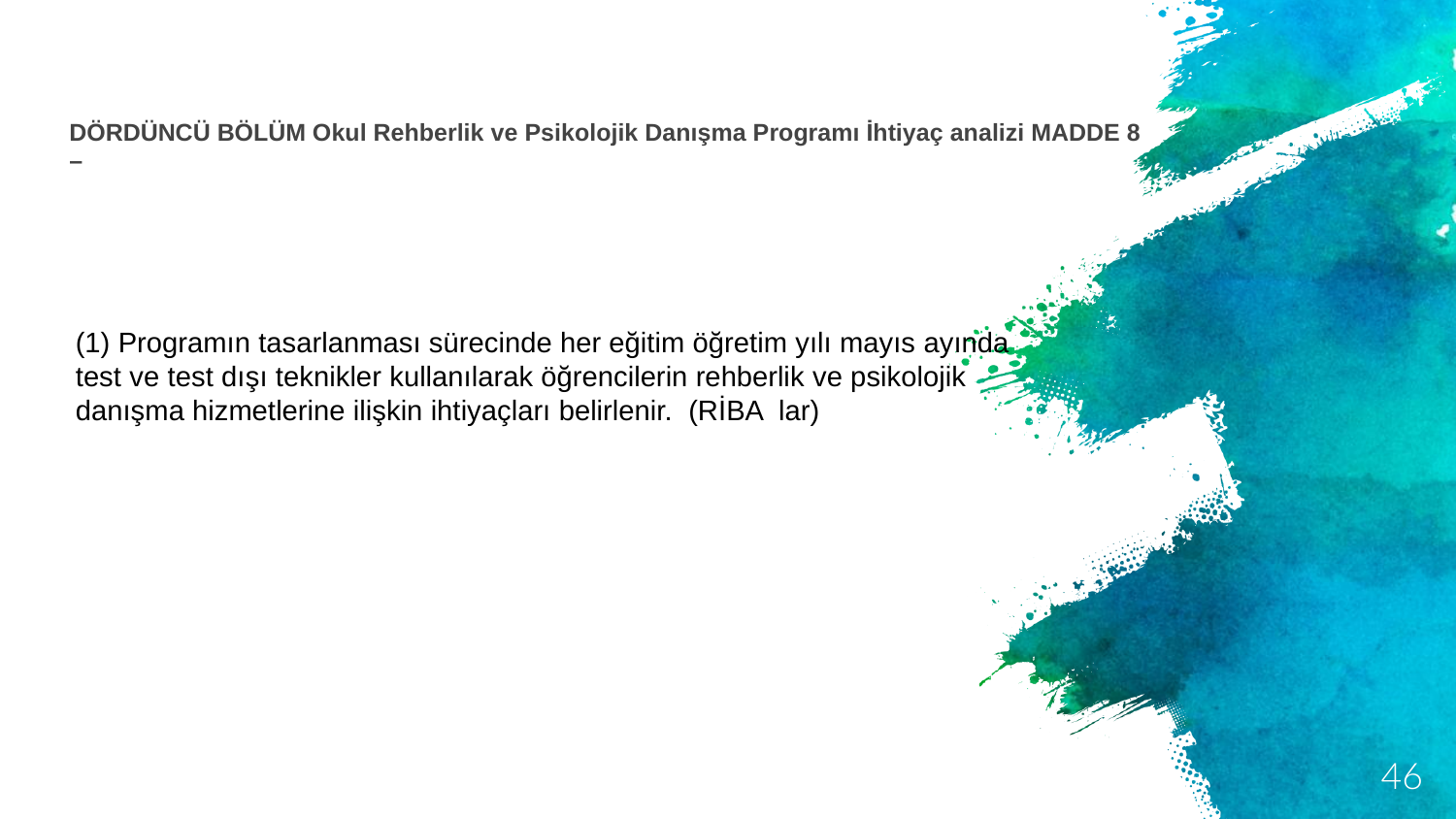

# DÖRDÜNCÜ BÖLÜM Okul Rehberlik ve Psikolojik Danışma Programı İhtiyaç analizi MADDE 8 –
(1) Programın tasarlanması sürecinde her eğitim öğretim yılı mayıs ayında test ve test dışı teknikler kullanılarak öğrencilerin rehberlik ve psikolojik danışma hizmetlerine ilişkin ihtiyaçları belirlenir.  (RİBA  lar)
46